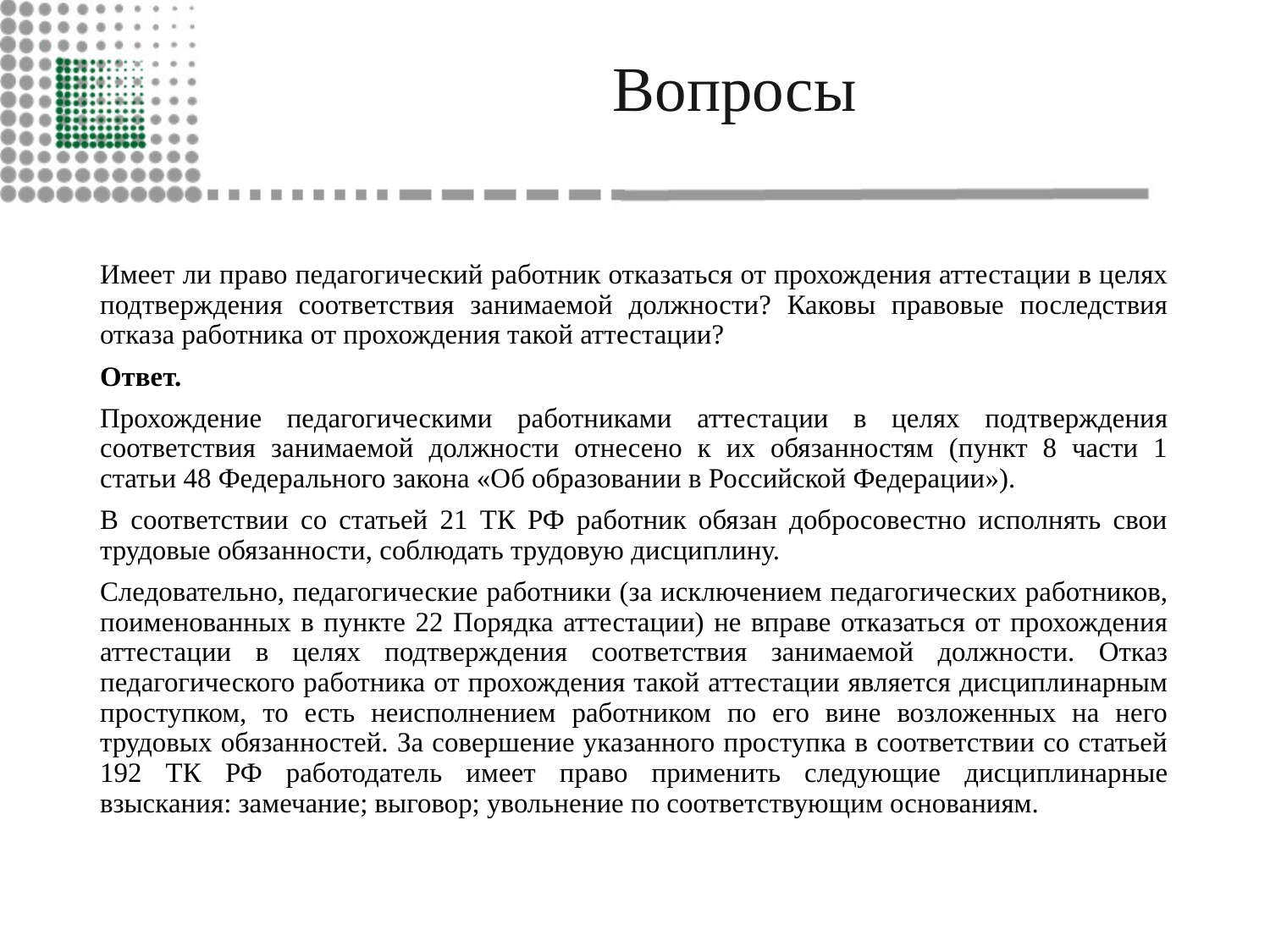

# Вопросы
Имеет ли право педагогический работник отказаться от прохождения аттестации в целях подтверждения соответствия занимаемой должности? Каковы правовые последствия отказа работника от прохождения такой аттестации?
Ответ.
Прохождение педагогическими работниками аттестации в целях подтверждения соответствия занимаемой должности отнесено к их обязанностям (пункт 8 части 1 статьи 48 Федерального закона «Об образовании в Российской Федерации»).
В соответствии со статьей 21 ТК РФ работник обязан добросовестно исполнять свои трудовые обязанности, соблюдать трудовую дисциплину.
Следовательно, педагогические работники (за исключением педагогических работников, поименованных в пункте 22 Порядка аттестации) не вправе отказаться от прохождения аттестации в целях подтверждения соответствия занимаемой должности. Отказ педагогического работника от прохождения такой аттестации является дисциплинарным проступком, то есть неисполнением работником по его вине возложенных на него трудовых обязанностей. За совершение указанного проступка в соответствии со статьей 192 ТК РФ работодатель имеет право применить следующие дисциплинарные взыскания: замечание; выговор; увольнение по соответствующим основаниям.